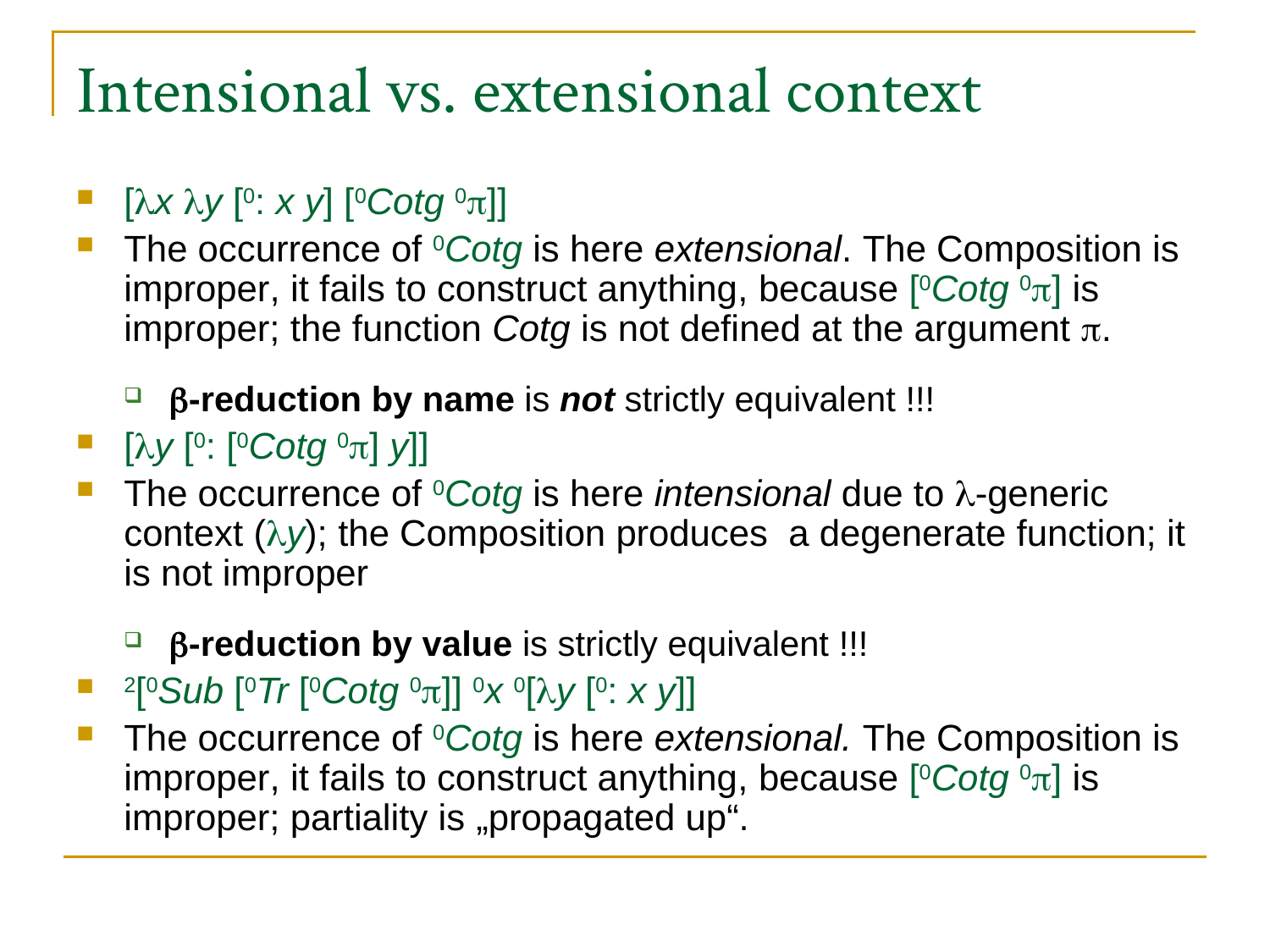

# Intensional vs. extensional context
[λx λy [0: x y] [0Cotg 0π]]
The occurrence of 0Cotg is here extensional. The Composition is improper, it fails to construct anything, because [0Cotg 0π] is improper; the function Cotg is not defined at the argument π.
β-reduction by name is not strictly equivalent !!!
[λy [0: [0Cotg 0π] y]]
The occurrence of 0Cotg is here intensional due to λ-generic context (λy); the Composition produces  a degenerate function; it is not improper
β-reduction by value is strictly equivalent !!!
2[0Sub [0Tr [0Cotg 0π]] 0x 0[λy [0: x y]]
The occurrence of 0Cotg is here extensional. The Composition is improper, it fails to construct anything, because [0Cotg 0π] is improper; partiality is „propagated up“.